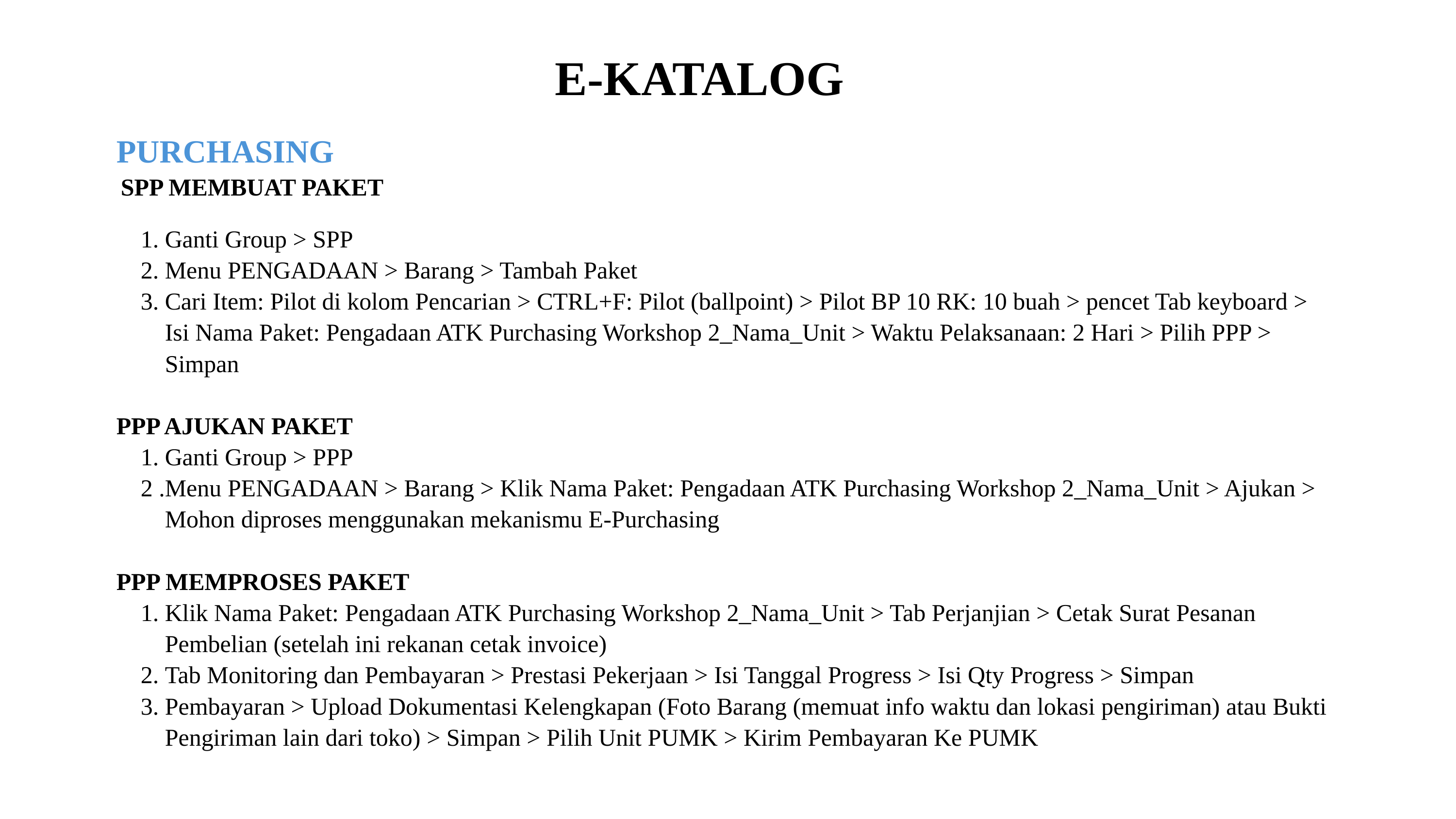

E-KATALOG
PURCHASING
 SPP MEMBUAT PAKET

    1. Ganti Group > SPP
    2. Menu PENGADAAN > Barang > Tambah Paket
    3. Cari Item: Pilot di kolom Pencarian > CTRL+F: Pilot (ballpoint) > Pilot BP 10 RK: 10 buah > pencet Tab keyboard >
        Isi Nama Paket: Pengadaan ATK Purchasing Workshop 2_Nama_Unit > Waktu Pelaksanaan: 2 Hari > Pilih PPP >
        Simpan

PPP AJUKAN PAKET
    1. Ganti Group > PPP
    2 .Menu PENGADAAN > Barang > Klik Nama Paket: Pengadaan ATK Purchasing Workshop 2_Nama_Unit > Ajukan >
        Mohon diproses menggunakan mekanismu E-Purchasing

PPP MEMPROSES PAKET
    1. Klik Nama Paket: Pengadaan ATK Purchasing Workshop 2_Nama_Unit > Tab Perjanjian > Cetak Surat Pesanan
        Pembelian (setelah ini rekanan cetak invoice)
    2. Tab Monitoring dan Pembayaran > Prestasi Pekerjaan > Isi Tanggal Progress > Isi Qty Progress > Simpan
    3. Pembayaran > Upload Dokumentasi Kelengkapan (Foto Barang (memuat info waktu dan lokasi pengiriman) atau Bukti
        Pengiriman lain dari toko) > Simpan > Pilih Unit PUMK > Kirim Pembayaran Ke PUMK